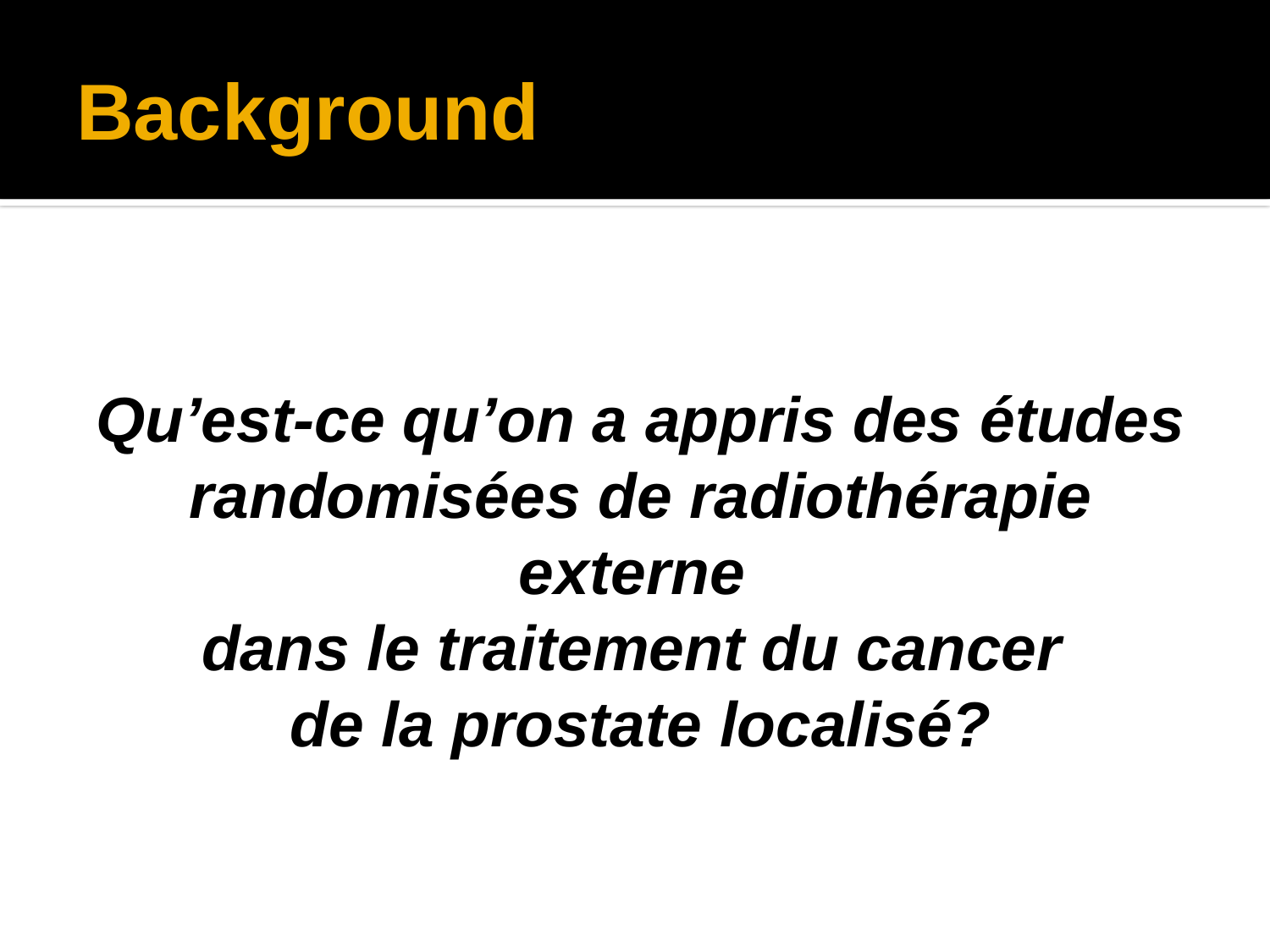

# Background
Qu’est-ce qu’on a appris des études randomisées de radiothérapie externe
dans le traitement du cancer
de la prostate localisé?